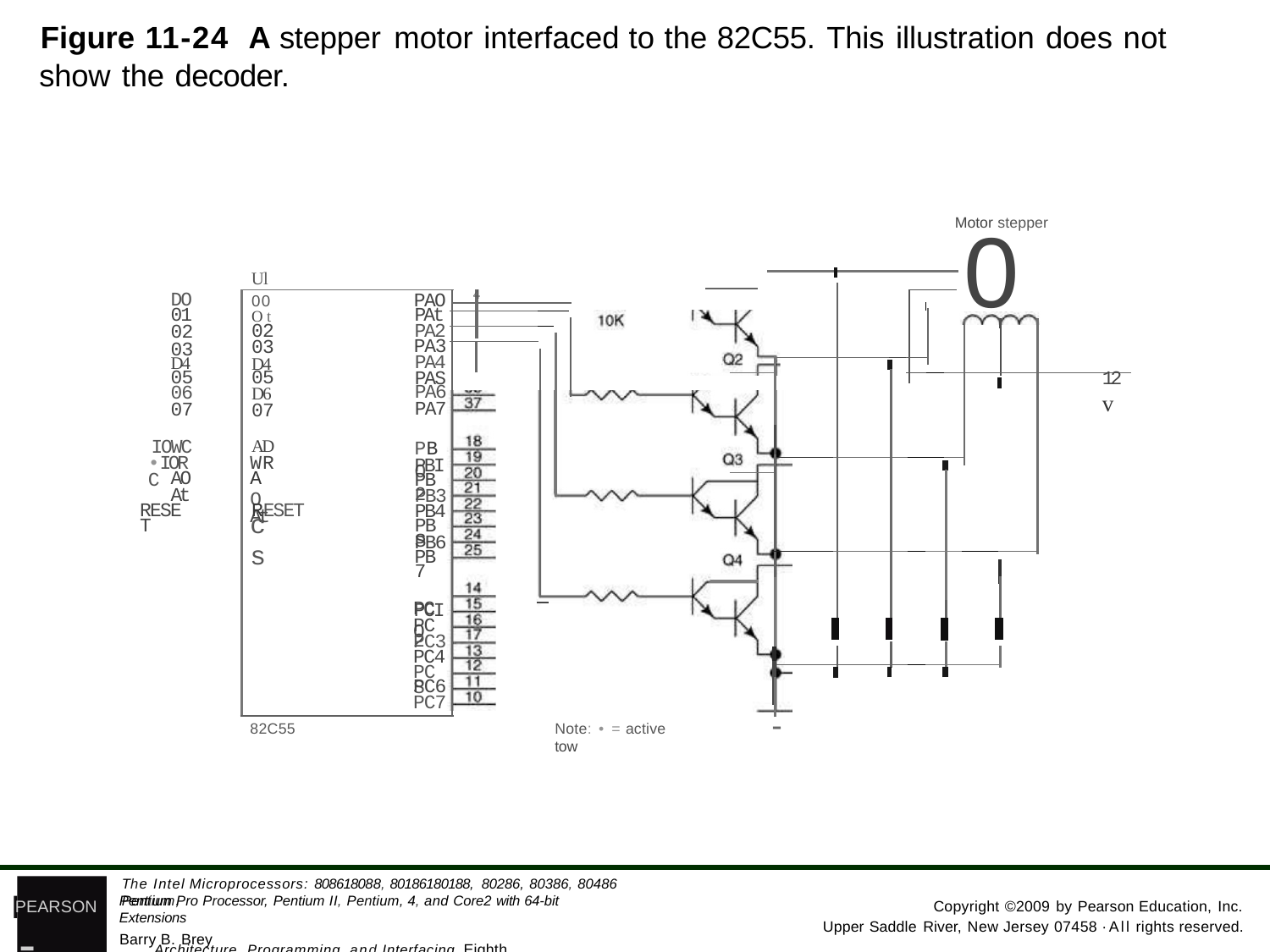

Figure 11-24  A stepper motor interfaced to the 82C55. This illustration does not show the decoder.
0
Motor stepper
Ul

4
PAO
DO
01
02

00
O t
02
03
D4

PAt
PA2

PA3
PA4
03

D4

PAS
12 v
05
06
07
05
D6
07

AD
WR

PA6
PA7

IOWC
•IORC
PBO

PBI PB2

AO
At RESET
AO
At

PB3 PB4 PBS
RESET
cs
PB6 PB7

PCO

PCI PC2

PC3 PC4 PCS

PC6
PC7

-

82C55
Note: • = active tow
- Architecture, Programming, and Interfacing, Eighth Edition

The Intel Microprocessors: 808618088, 80186180188,  80286, 80386, 80486 Pentium,

Pentium Pro Processor, Pentium II, Pentium, 4, and Core2 with 64-bit Extensions

PEARSON
Copyright ©2009 by Pearson Education, Inc.
Upper Saddle River, New Jersey 07458 ·All rights reserved.
Barry B. Brey